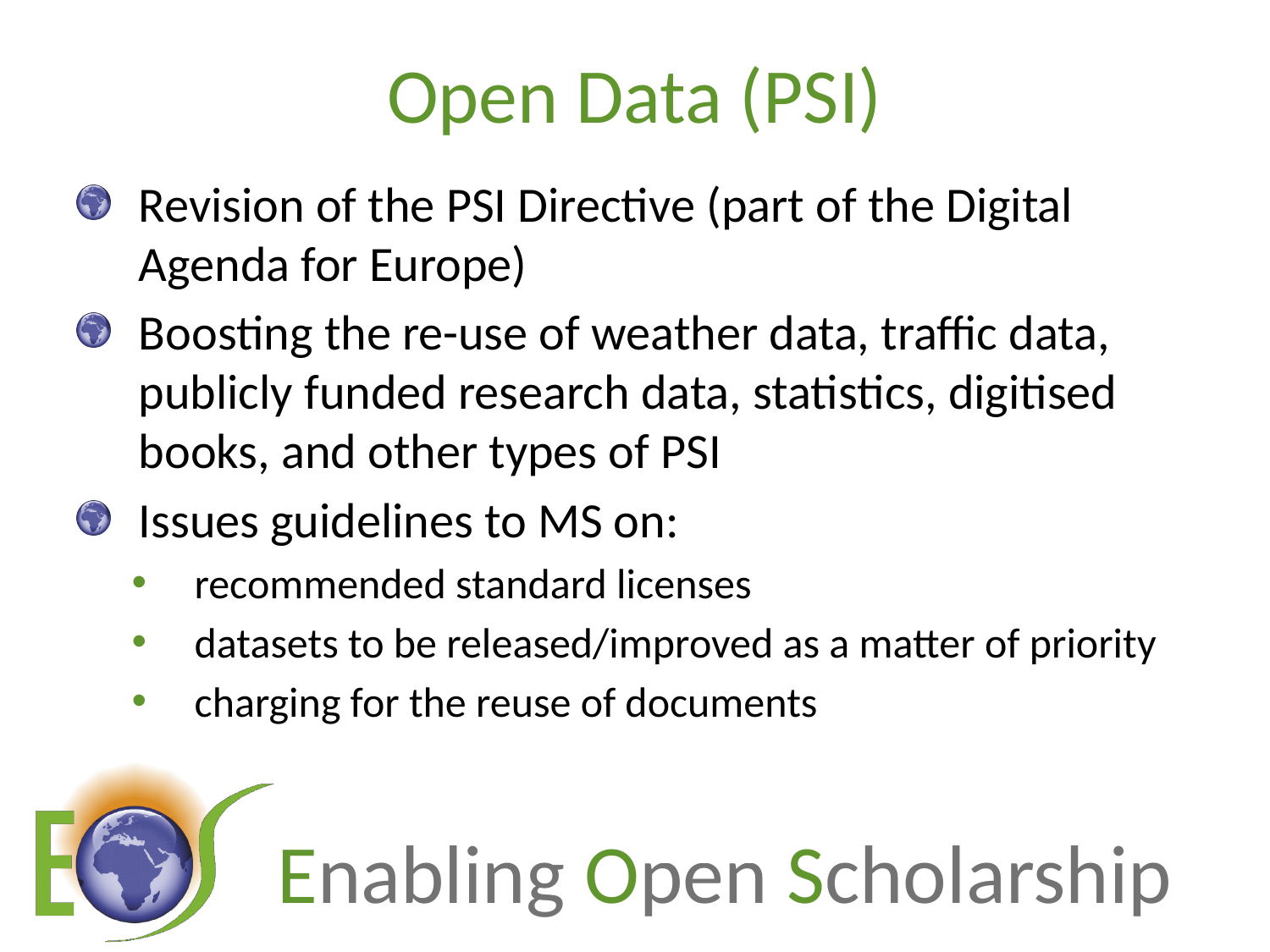

# Open Data (PSI)
Revision of the PSI Directive (part of the Digital Agenda for Europe)
Boosting the re-use of weather data, traffic data, publicly funded research data, statistics, digitised books, and other types of PSI
Issues guidelines to MS on:
recommended standard licenses
datasets to be released/improved as a matter of priority
charging for the reuse of documents